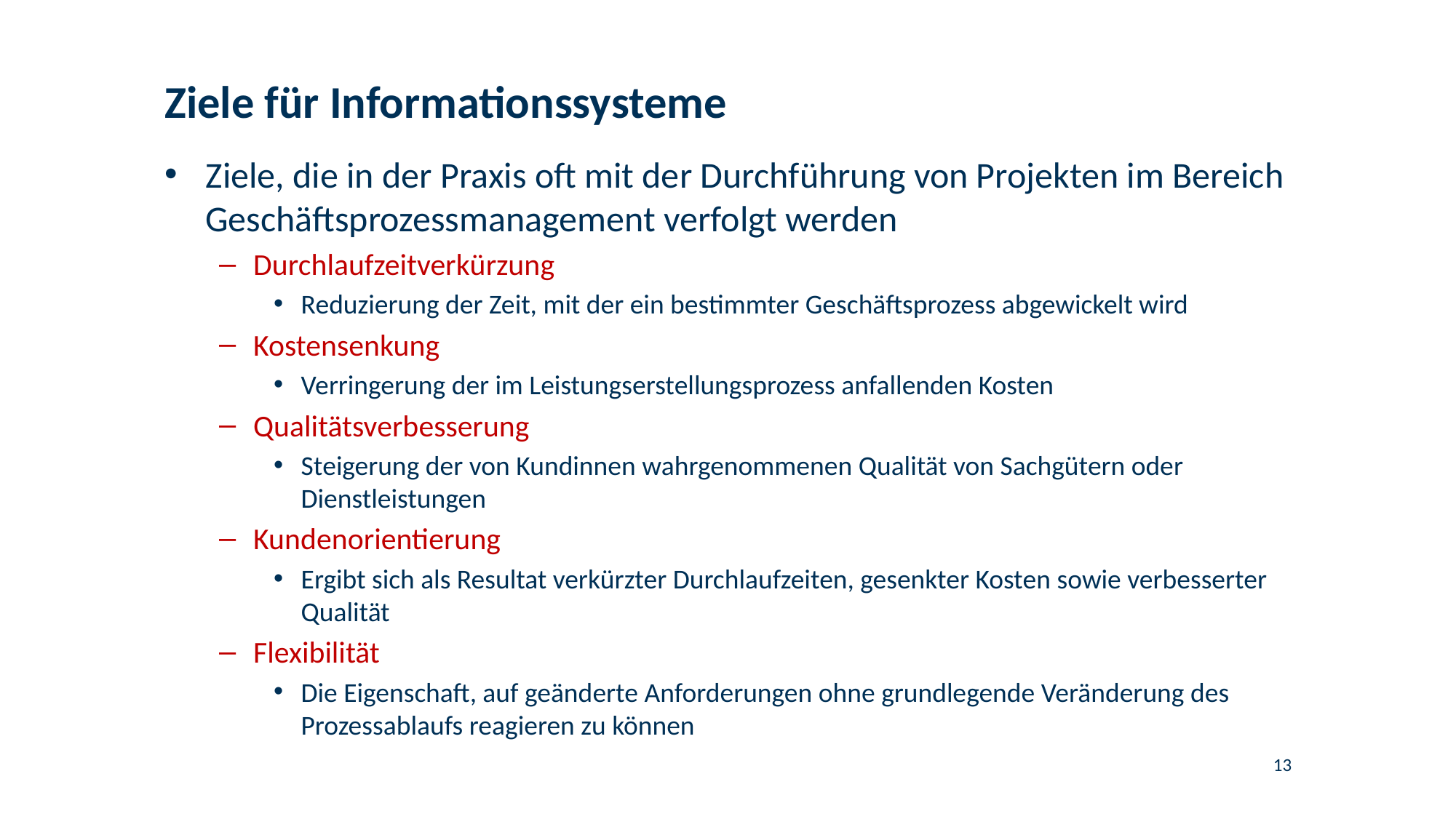

# Ziele für Informationssysteme
Ziele, die in der Praxis oft mit der Durchführung von Projekten im Bereich Geschäftsprozessmanagement verfolgt werden
Durchlaufzeitverkürzung
Reduzierung der Zeit, mit der ein bestimmter Geschäftsprozess abgewickelt wird
Kostensenkung
Verringerung der im Leistungserstellungsprozess anfallenden Kosten
Qualitätsverbesserung
Steigerung der von Kundinnen wahrgenommenen Qualität von Sachgütern oder Dienstleistungen
Kundenorientierung
Ergibt sich als Resultat verkürzter Durchlaufzeiten, gesenkter Kosten sowie verbesserter Qualität
Flexibilität
Die Eigenschaft, auf geänderte Anforderungen ohne grundlegende Veränderung des Prozessablaufs reagieren zu können
13